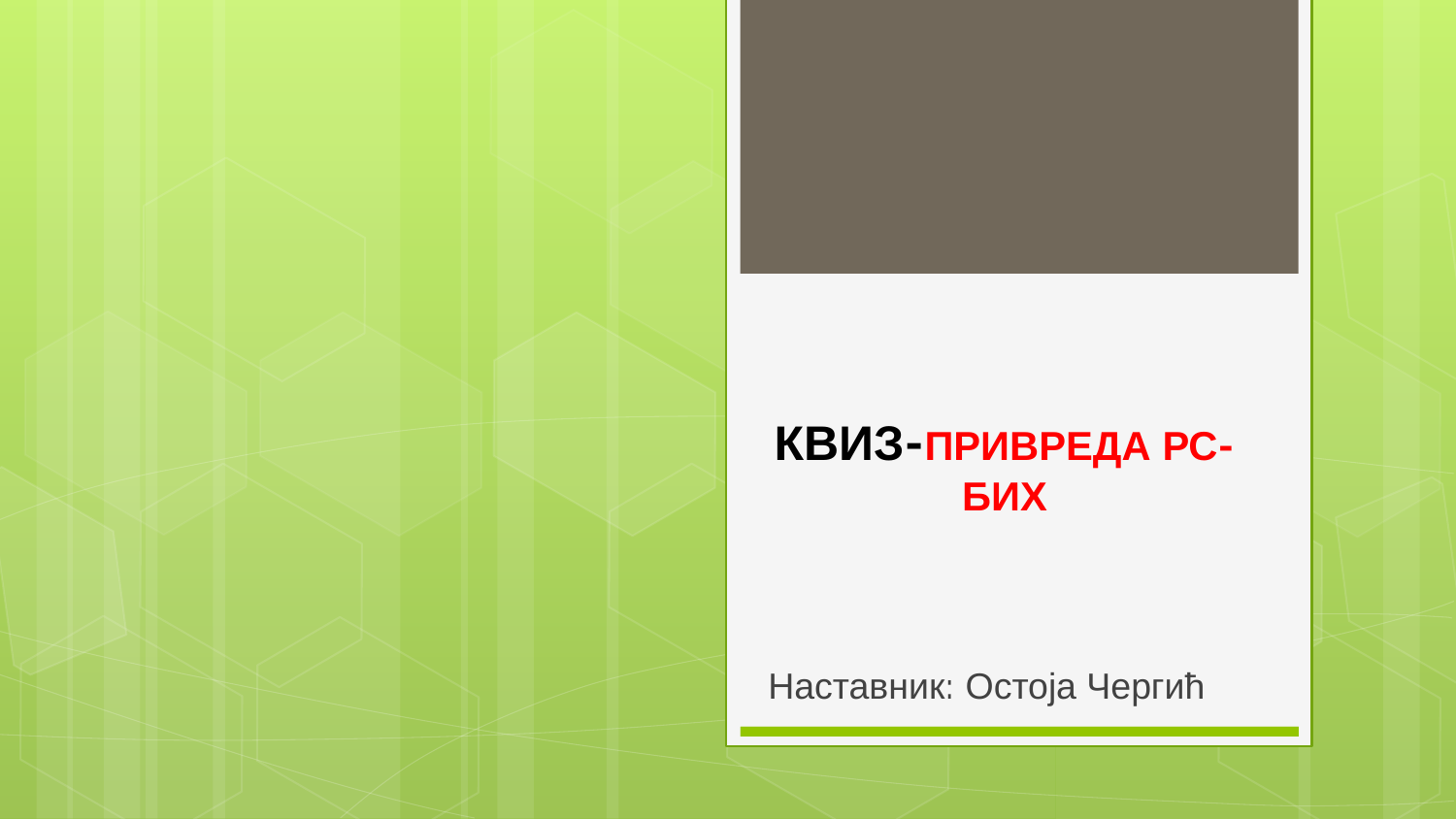

# КВИЗ-ПРИВРЕДА РС- БИХ
Наставник: Остоја Чергић